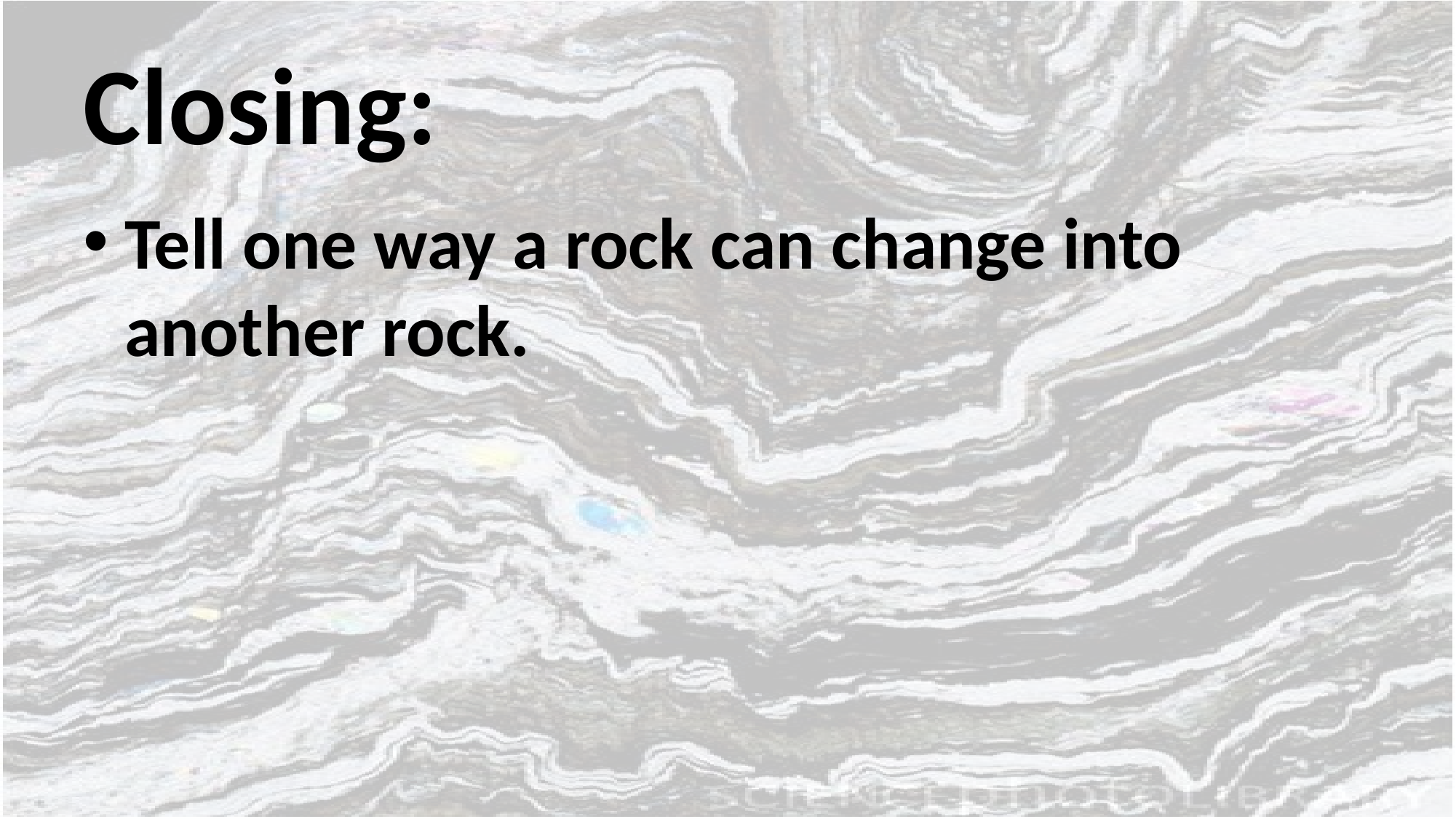

# Closing:
Tell one way a rock can change into another rock.